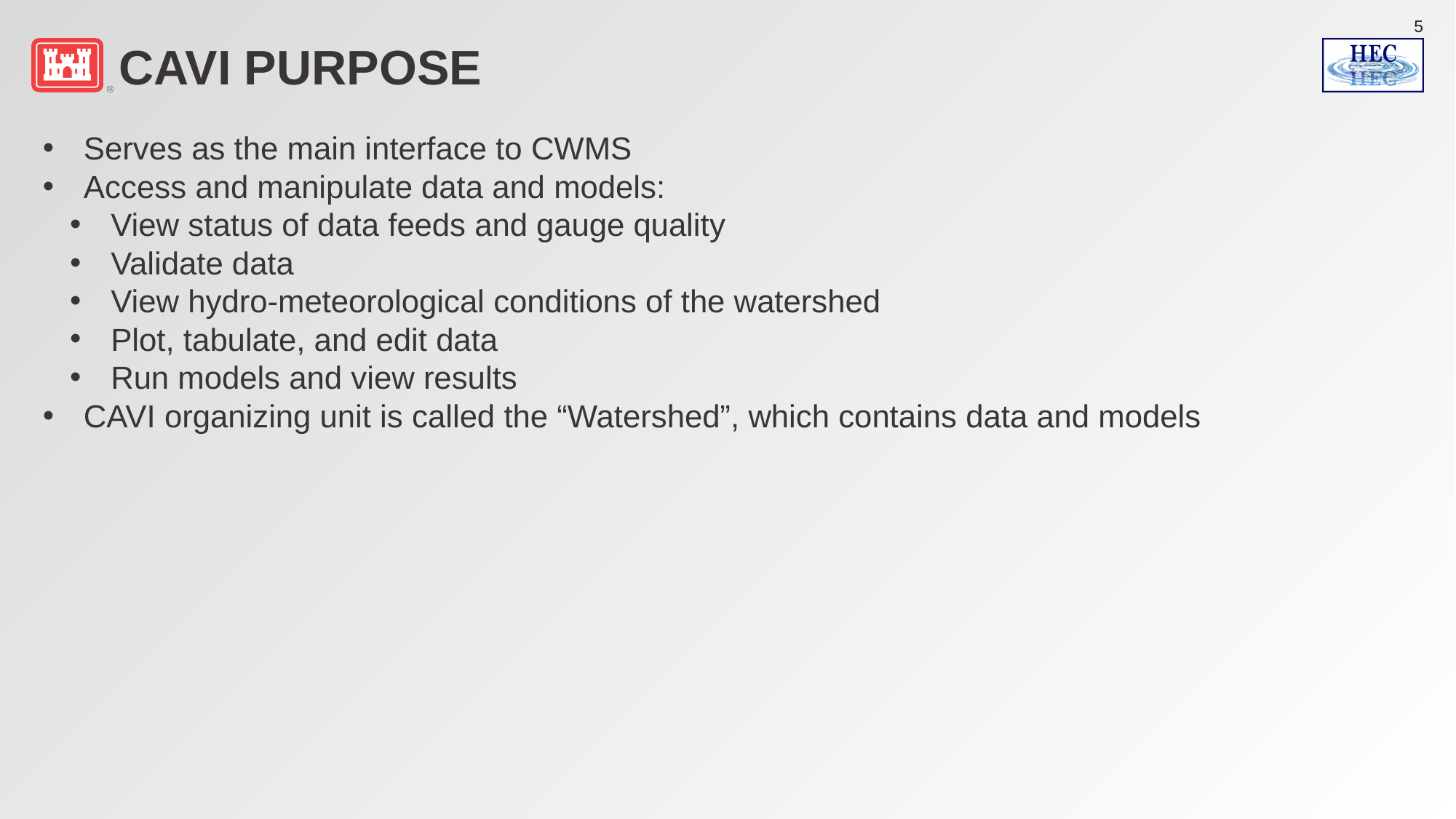

# CAVI Purpose
Serves as the main interface to CWMS
Access and manipulate data and models:
View status of data feeds and gauge quality
Validate data
View hydro-meteorological conditions of the watershed
Plot, tabulate, and edit data
Run models and view results
CAVI organizing unit is called the “Watershed”, which contains data and models